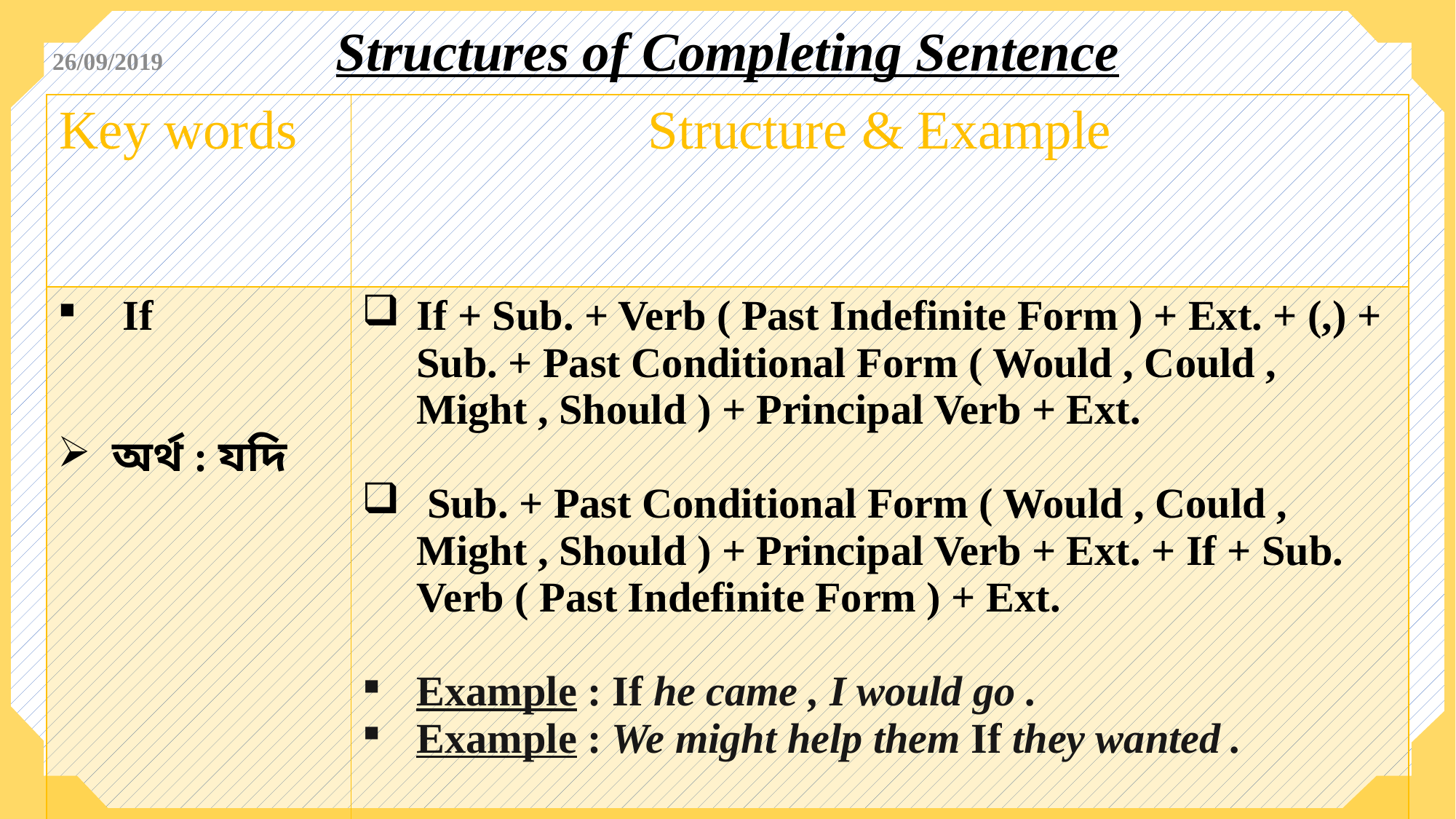

Structures of Completing Sentence
26/09/2019
| Key words | Structure & Example |
| --- | --- |
| If অর্থ : যদি | If + Sub. + Verb ( Past Indefinite Form ) + Ext. + (,) + Sub. + Past Conditional Form ( Would , Could , Might , Should ) + Principal Verb + Ext. Sub. + Past Conditional Form ( Would , Could , Might , Should ) + Principal Verb + Ext. + If + Sub. Verb ( Past Indefinite Form ) + Ext. Example : If he came , I would go . Example : We might help them If they wanted . |